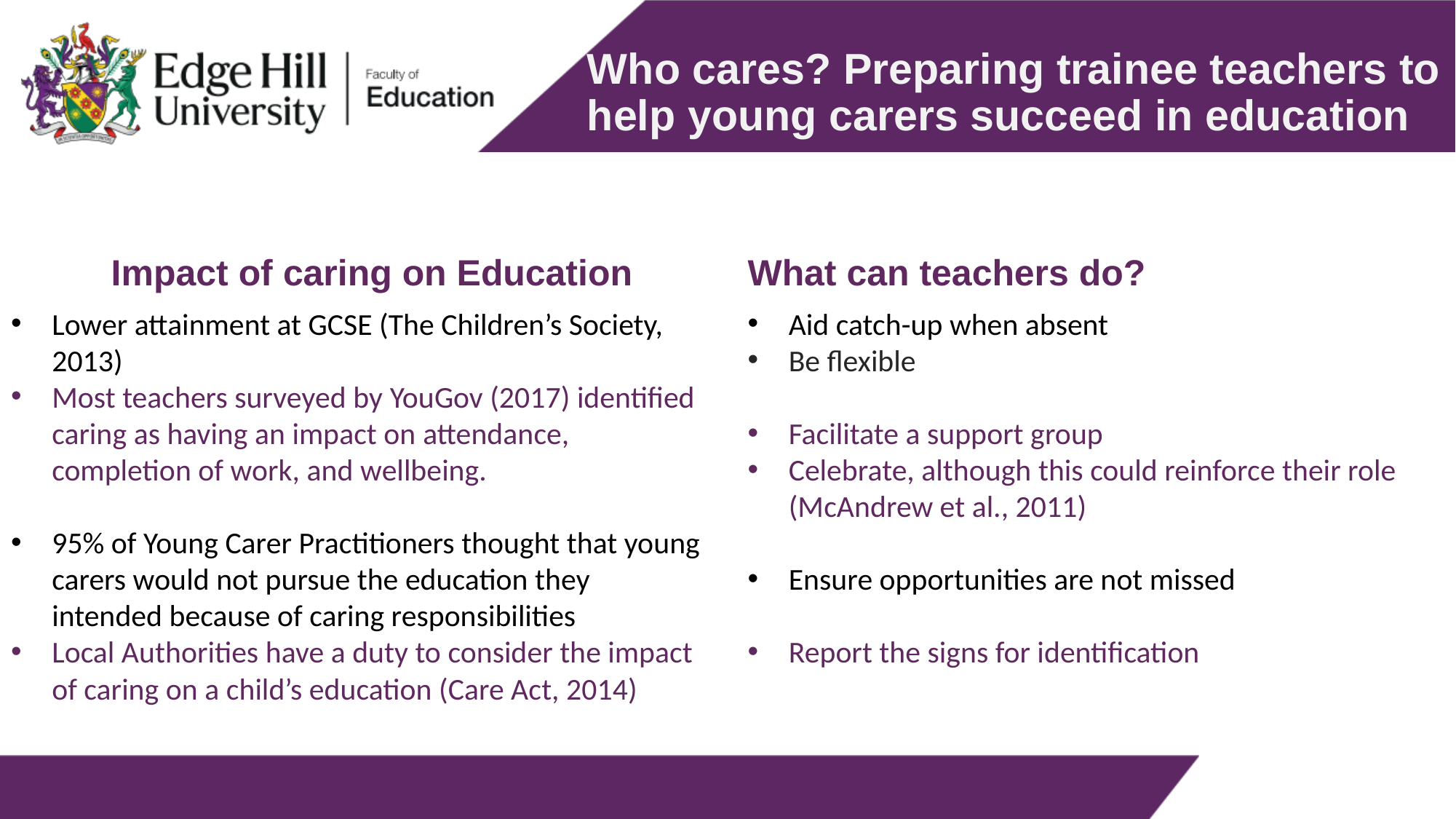

#
Impact of caring on Education
What can teachers do?
Lower attainment at GCSE (The Children’s Society, 2013)
Most teachers surveyed by YouGov (2017) identified caring as having an impact on attendance, completion of work, and wellbeing.

95% of Young Carer Practitioners thought that young carers would not pursue the education they intended because of caring responsibilities
Local Authorities have a duty to consider the impact of caring on a child’s education (Care Act, 2014)
Aid catch-up when absent
Be flexible

Facilitate a support group
Celebrate, although this could reinforce their role (McAndrew et al., 2011)

Ensure opportunities are not missed

Report the signs for identification